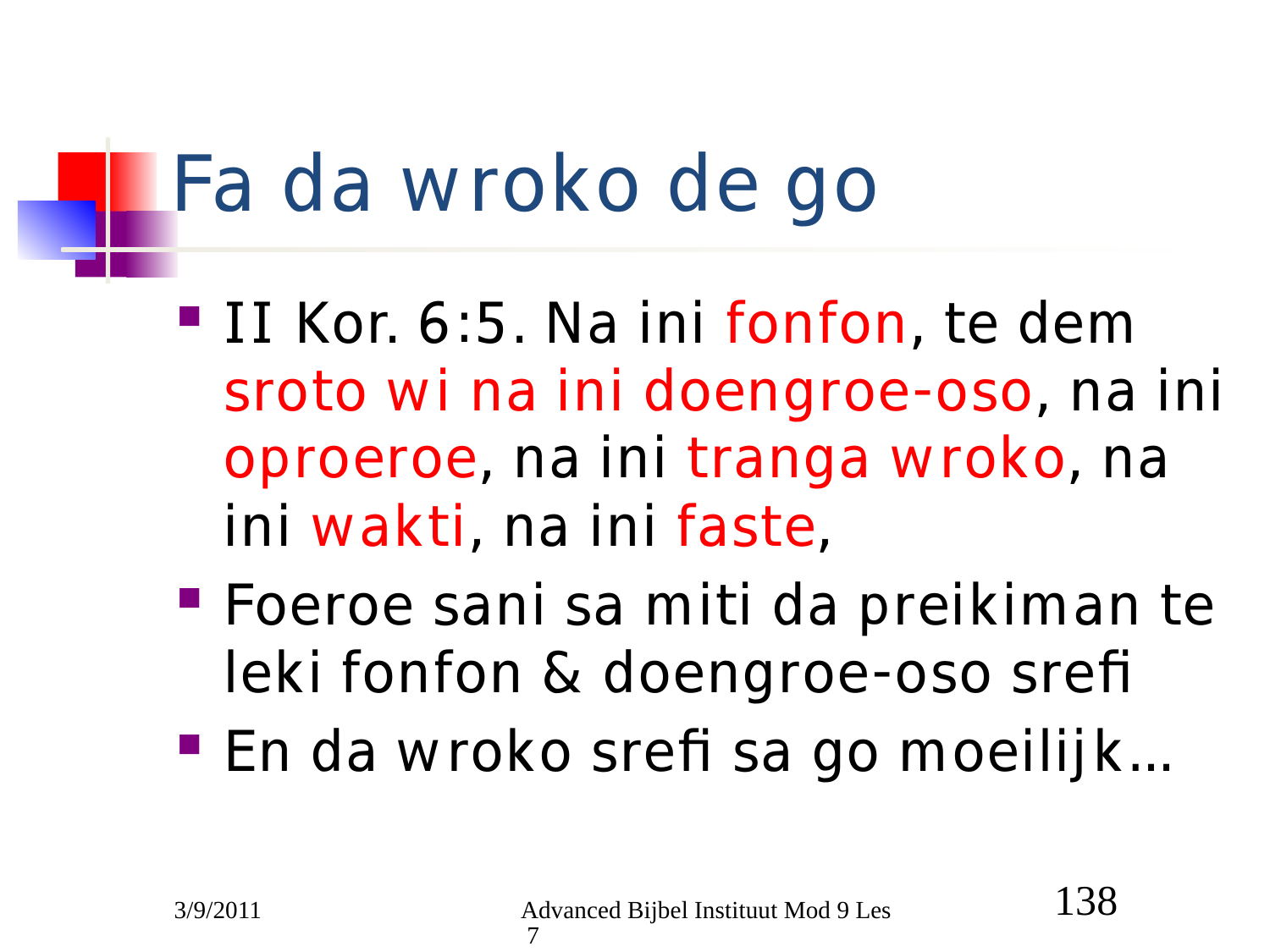

# Fa da wroko de go
II Kor. 6:5. Na ini fonfon, te dem sroto wi na ini doengroe-oso, na ini oproeroe, na ini tranga wroko, na ini wakti, na ini faste,
Foeroe sani sa miti da preikiman te leki fonfon & doengroe-oso srefi
En da wroko srefi sa go moeilijk…
3/9/2011
Advanced Bijbel Instituut Mod 9 Les 7
138